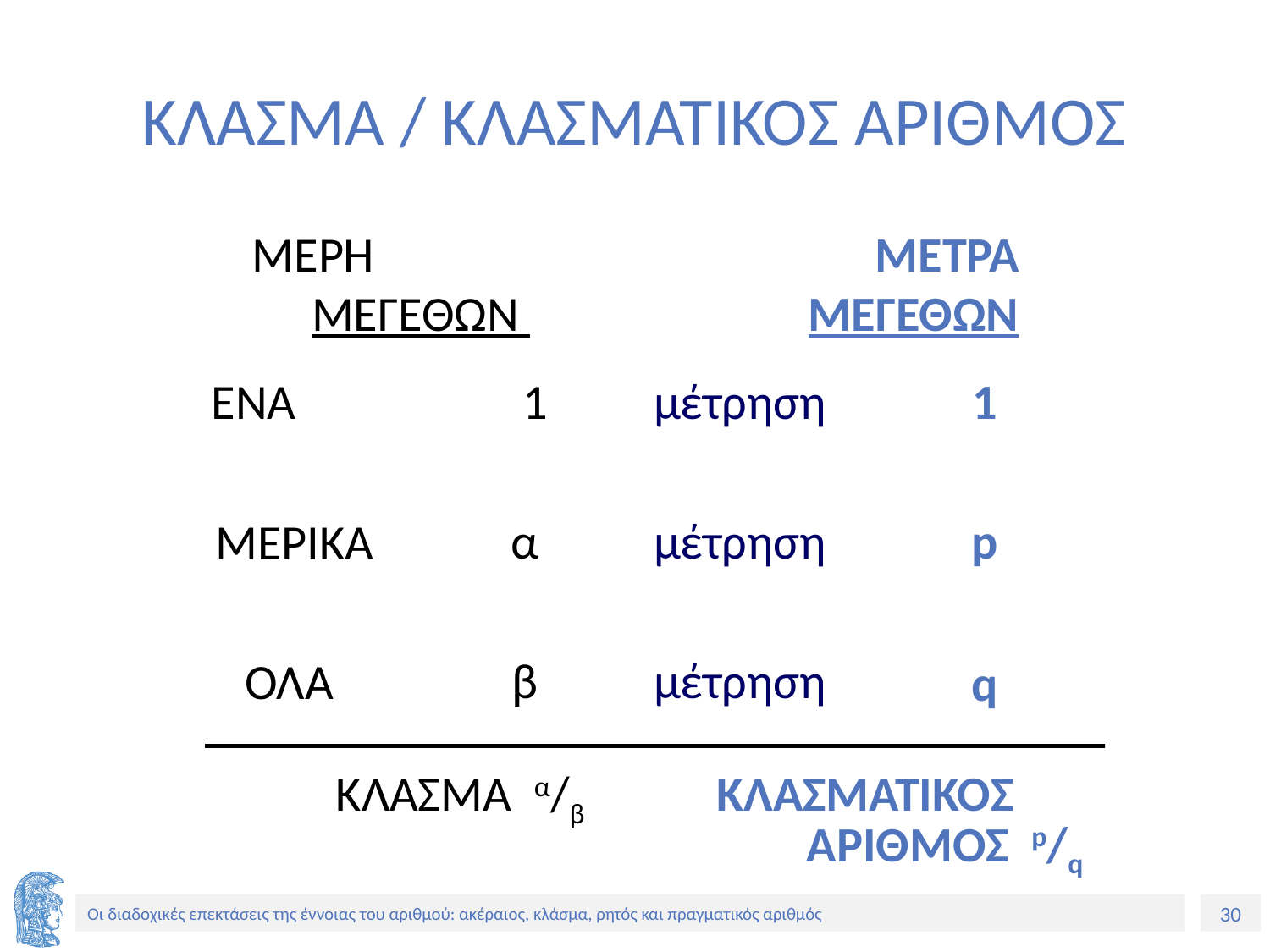

# ΚΛΑΣΜΑ / ΚΛΑΣΜΑΤΙΚΟΣ ΑΡΙΘΜΟΣ
ΜΕΡΗ				      ΜΕΤΡΑ
 ΜΕΓΕΘΩΝ 			ΜΕΓΕΘΩΝ

1
μέτρηση
1
ΕΝΑ
α
μέτρηση
p
ΜΕΡΙΚΑ
β
μέτρηση
ΟΛΑ
q

ΚΛΑΣΜΑ  α/β		ΚΛΑΣΜΑΤΙΚΟΣ
ΑΡΙΘΜΟΣ  p/q